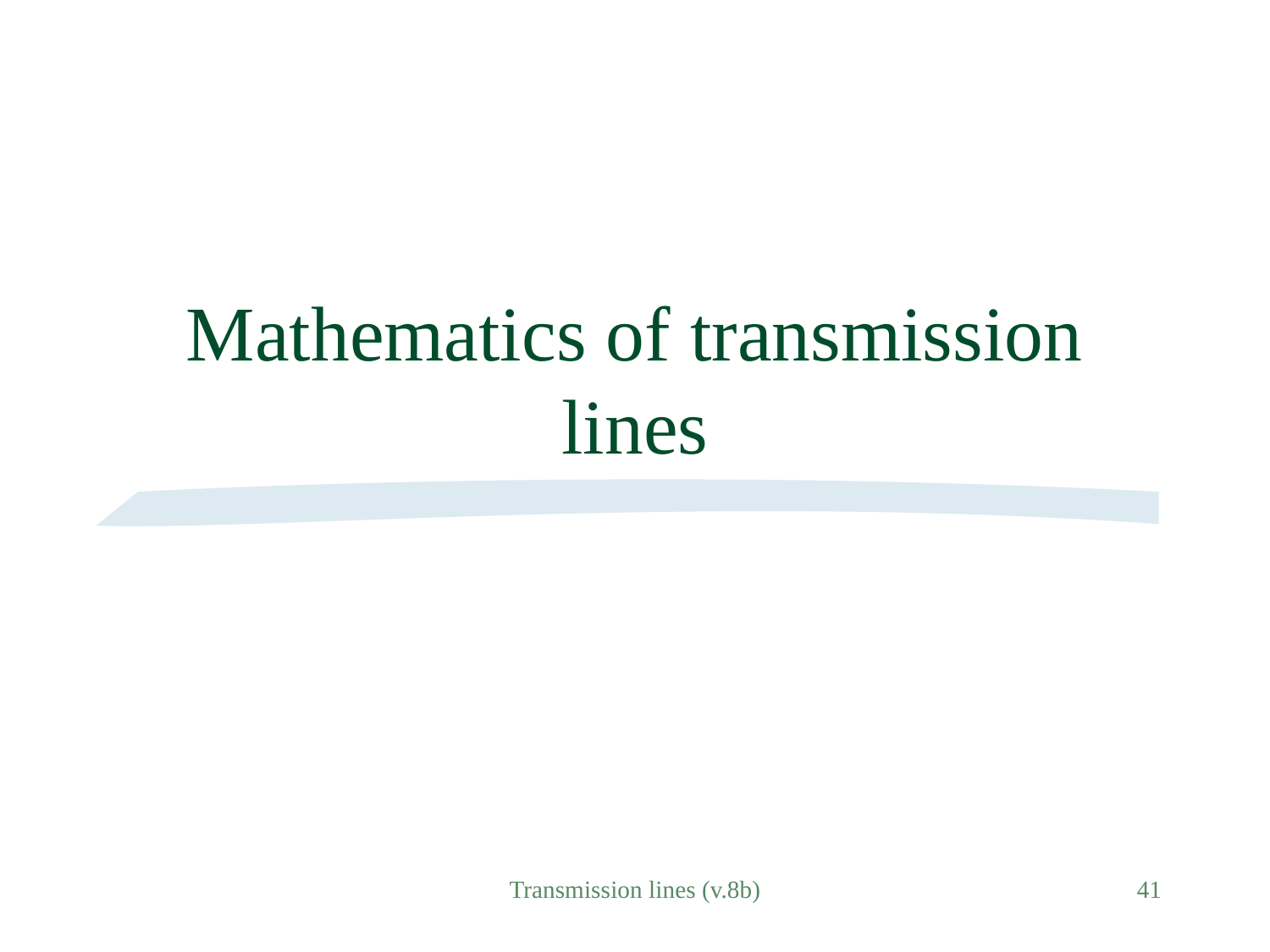

# Mathematics of transmission lines

Transmission lines (v.8b)
41